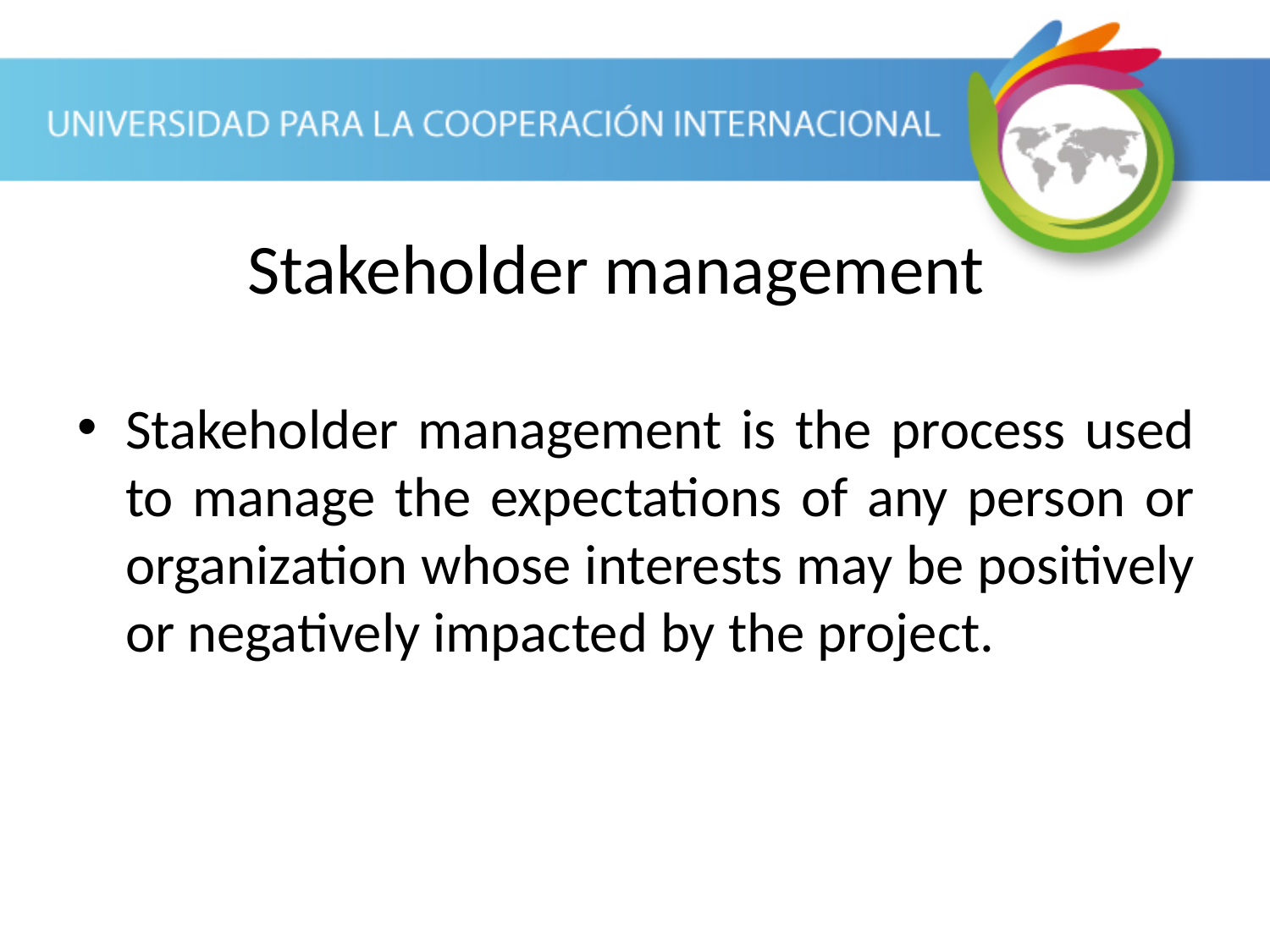

Stakeholder management
Stakeholder management is the process used to manage the expectations of any person or organization whose interests may be positively or negatively impacted by the project.